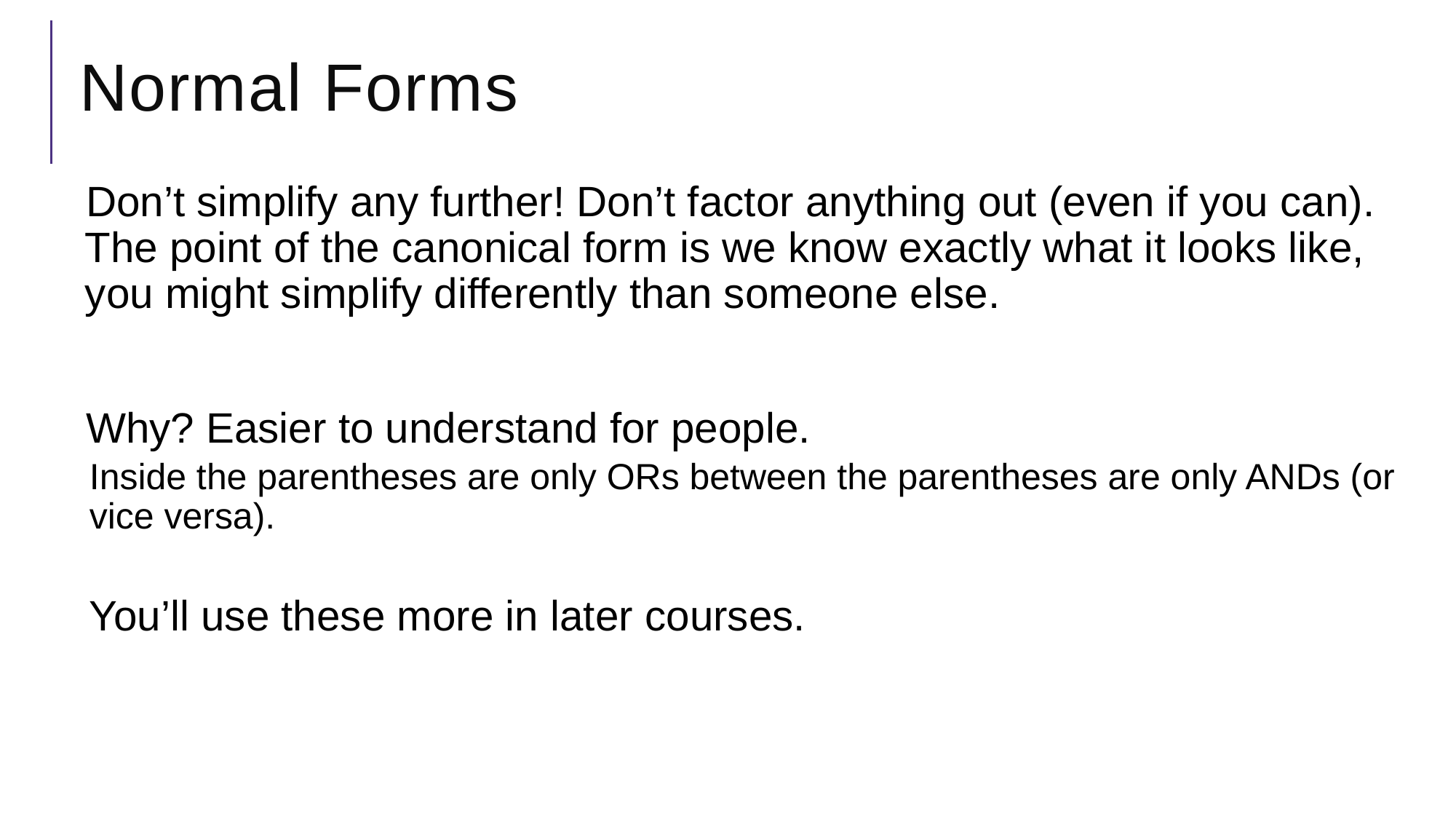

# Normal Forms
Don’t simplify any further! Don’t factor anything out (even if you can). The point of the canonical form is we know exactly what it looks like, you might simplify differently than someone else.

Why? Easier to understand for people.
Inside the parentheses are only ORs between the parentheses are only ANDs (or vice versa).

You’ll use these more in later courses.